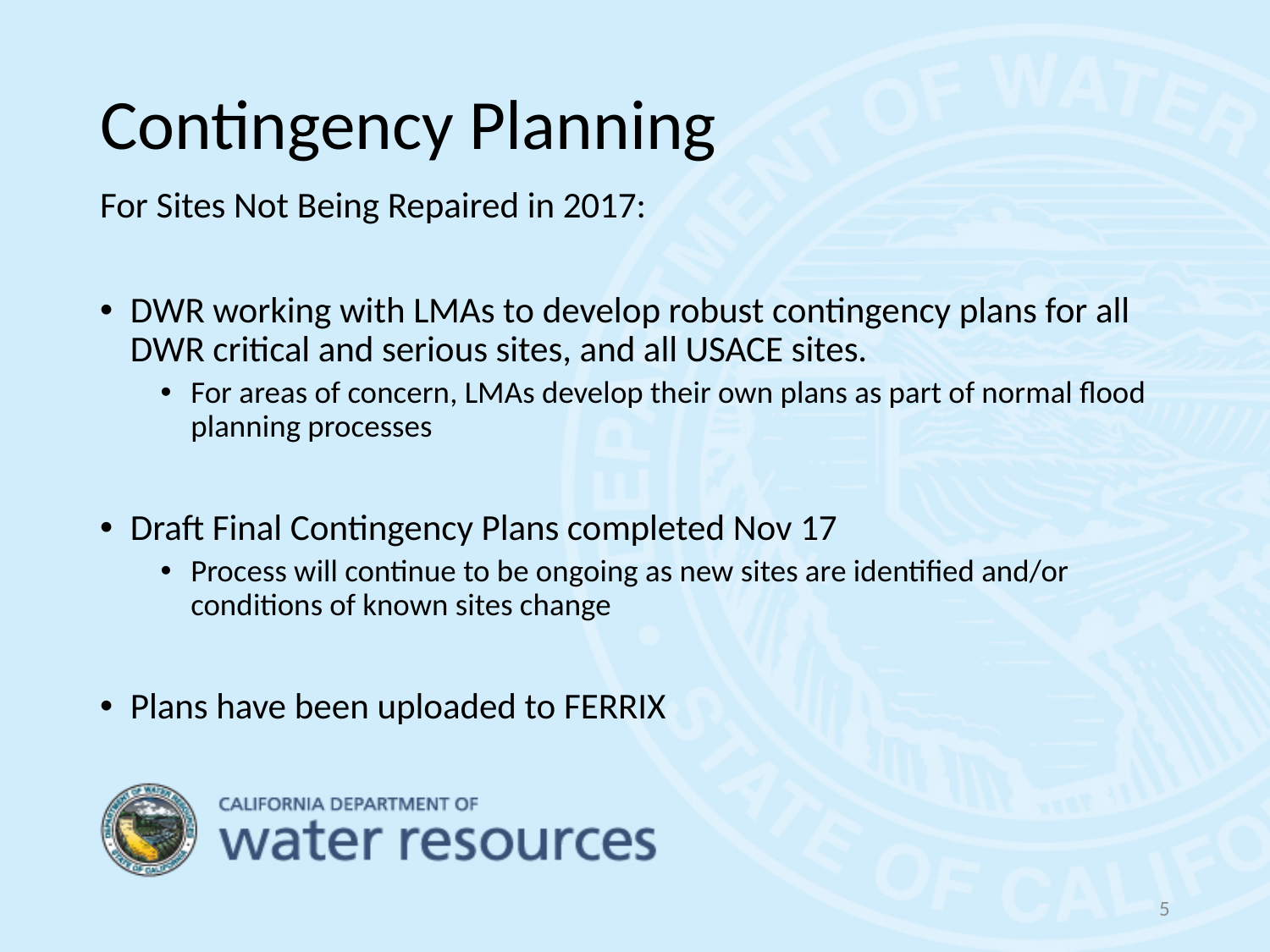

# Contingency Planning
For Sites Not Being Repaired in 2017:

DWR working with LMAs to develop robust contingency plans for all DWR critical and serious sites, and all USACE sites.
For areas of concern, LMAs develop their own plans as part of normal flood planning processes

Draft Final Contingency Plans completed Nov 17
Process will continue to be ongoing as new sites are identified and/or conditions of known sites change

Plans have been uploaded to FERRIX
5